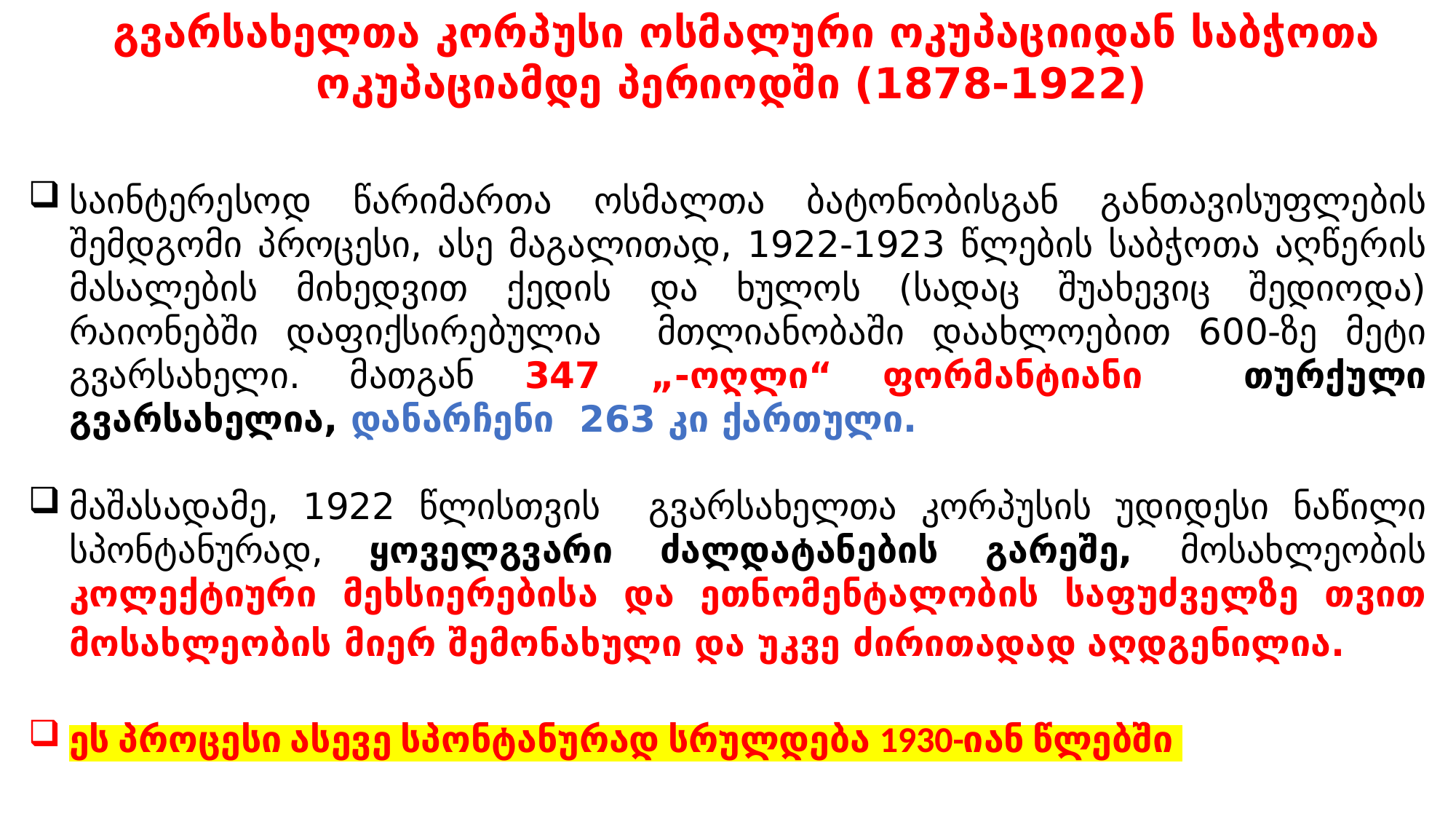

გვარსახელთა კორპუსი ოსმალური ოკუპაციიდან საბჭოთა ოკუპაციამდე პერიოდში (1878-1922)
საინტერესოდ წარიმართა ოსმალთა ბატონობისგან განთავისუფლების შემდგომი პროცესი, ასე მაგალითად, 1922-1923 წლების საბჭოთა აღწერის მასალების მიხედვით ქედის და ხულოს (სადაც შუახევიც შედიოდა) რაიონებში დაფიქსირებულია  მთლიანობაში დაახლოებით 600-ზე მეტი გვარსახელი. მათგან 347 „-ოღლი“ ფორმანტიანი  თურქული გვარსახელია, დანარჩენი  263 კი ქართული.

მაშასადამე, 1922 წლისთვის  გვარსახელთა კორპუსის უდიდესი ნაწილი სპონტანურად, ყოველგვარი ძალდატანების გარეშე, მოსახლეობის კოლექტიური მეხსიერებისა და ეთნომენტალობის საფუძველზე თვით მოსახლეობის მიერ შემონახული და უკვე ძირითადად აღდგენილია.

ეს პროცესი ასევე სპონტანურად სრულდება 1930-იან წლებში